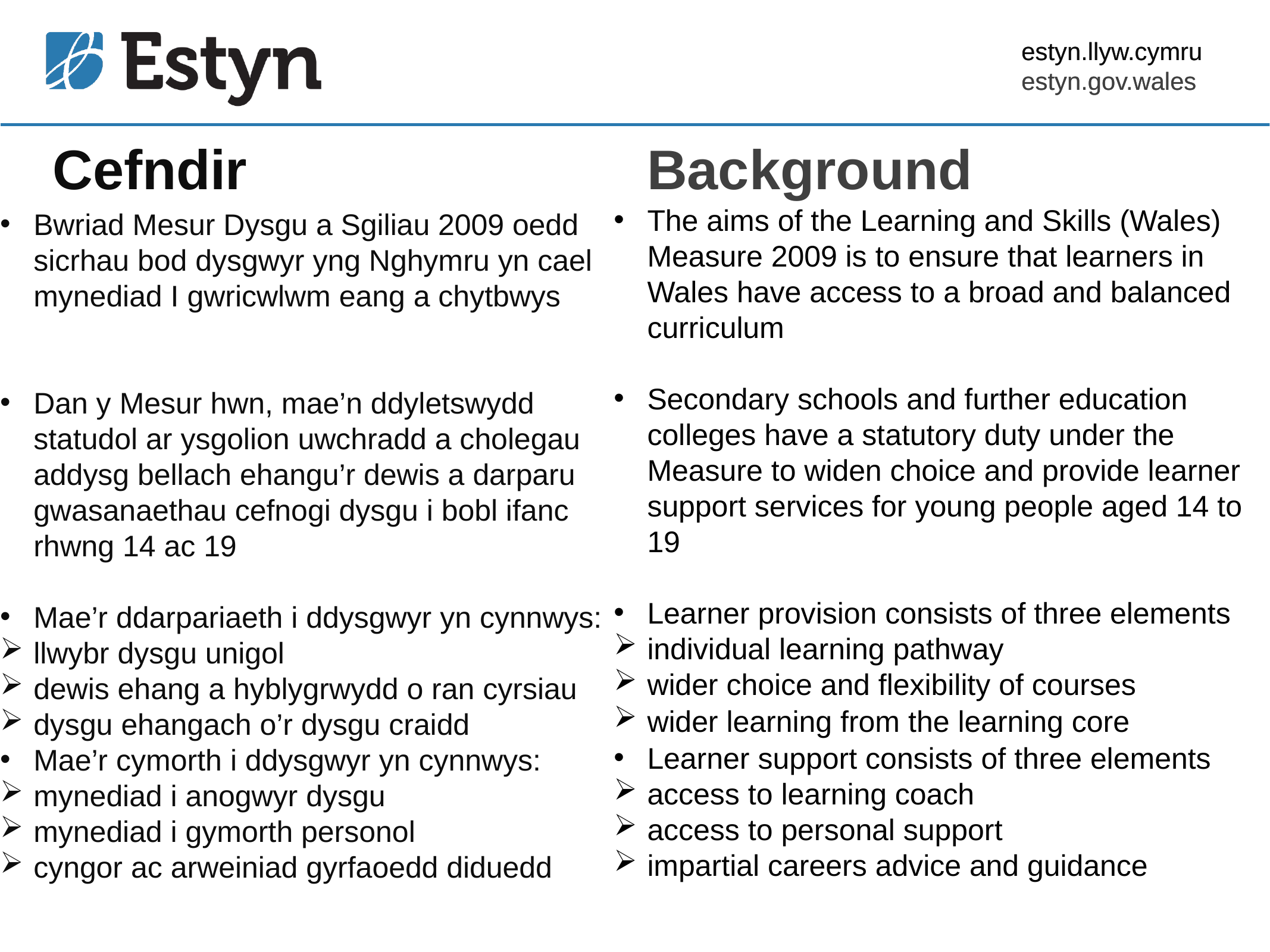

estyn.llyw.cymru
estyn.gov.wales
# Cefndir
Background
The aims of the Learning and Skills (Wales) Measure 2009 is to ensure that learners in Wales have access to a broad and balanced curriculum

Secondary schools and further education colleges have a statutory duty under the Measure to widen choice and provide learner support services for young people aged 14 to 19

Learner provision consists of three elements
individual learning pathway
wider choice and flexibility of courses
wider learning from the learning core
Learner support consists of three elements
access to learning coach
access to personal support
impartial careers advice and guidance

Bwriad Mesur Dysgu a Sgiliau 2009 oedd sicrhau bod dysgwyr yng Nghymru yn cael mynediad I gwricwlwm eang a chytbwys

Dan y Mesur hwn, mae’n ddyletswydd statudol ar ysgolion uwchradd a cholegau addysg bellach ehangu’r dewis a darparu gwasanaethau cefnogi dysgu i bobl ifanc rhwng 14 ac 19

Mae’r ddarpariaeth i ddysgwyr yn cynnwys:
llwybr dysgu unigol
dewis ehang a hyblygrwydd o ran cyrsiau
dysgu ehangach o’r dysgu craidd
Mae’r cymorth i ddysgwyr yn cynnwys:
mynediad i anogwyr dysgu
mynediad i gymorth personol
cyngor ac arweiniad gyrfaoedd diduedd